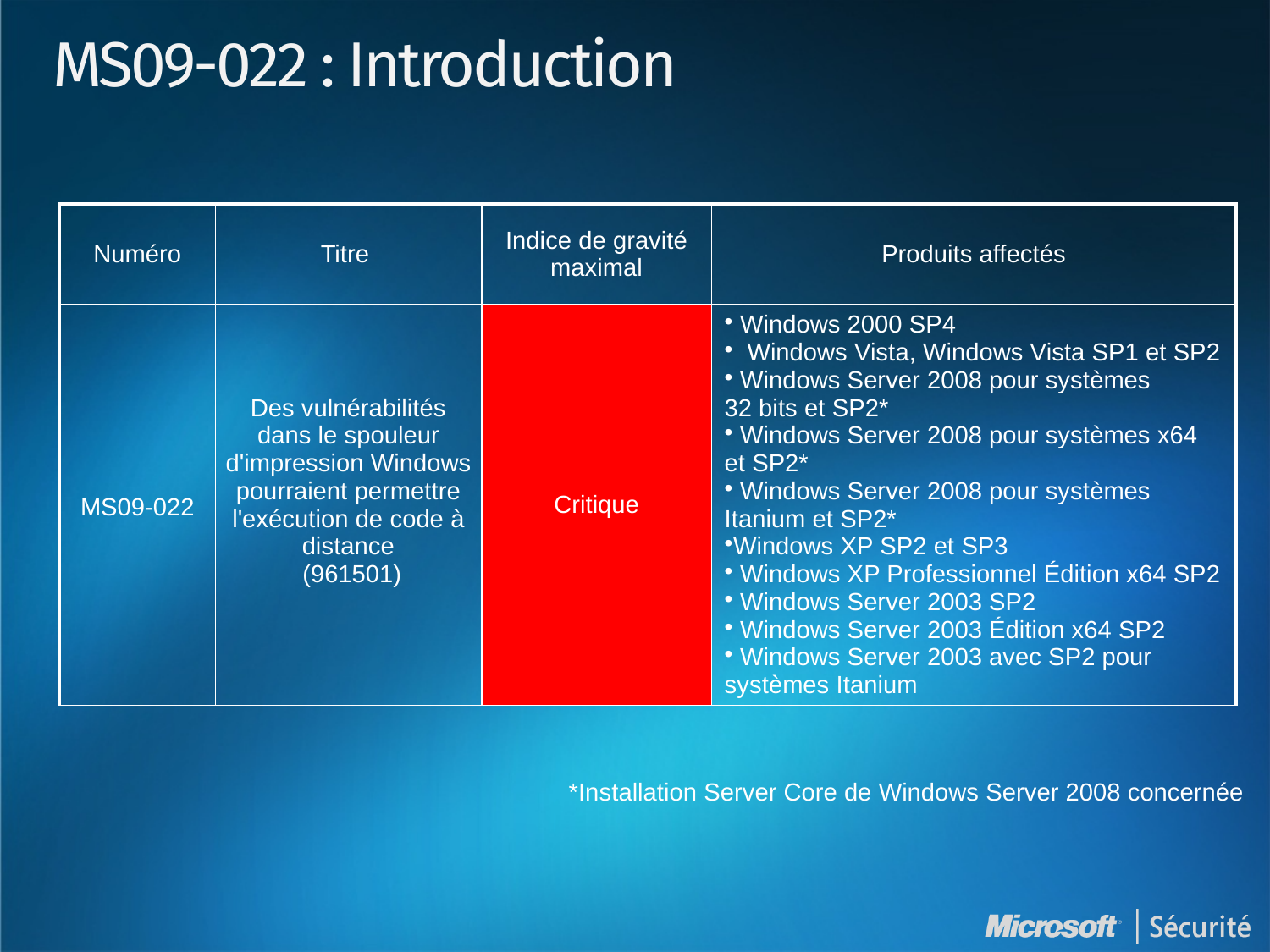

# MS09-022 : Introduction
| Numéro | Titre | Indice de gravité maximal | Produits affectés |
| --- | --- | --- | --- |
| MS09-022 | Des vulnérabilités dans le spouleur d'impression Windows pourraient permettre l'exécution de code à distance (961501) | Critique | Windows 2000 SP4 Windows Vista, Windows Vista SP1 et SP2 Windows Server 2008 pour systèmes 32 bits et SP2\* Windows Server 2008 pour systèmes x64 et SP2\* Windows Server 2008 pour systèmes Itanium et SP2\* Windows XP SP2 et SP3 Windows XP Professionnel Édition x64 SP2 Windows Server 2003 SP2 Windows Server 2003 Édition x64 SP2 Windows Server 2003 avec SP2 pour systèmes Itanium |
*Installation Server Core de Windows Server 2008 concernée